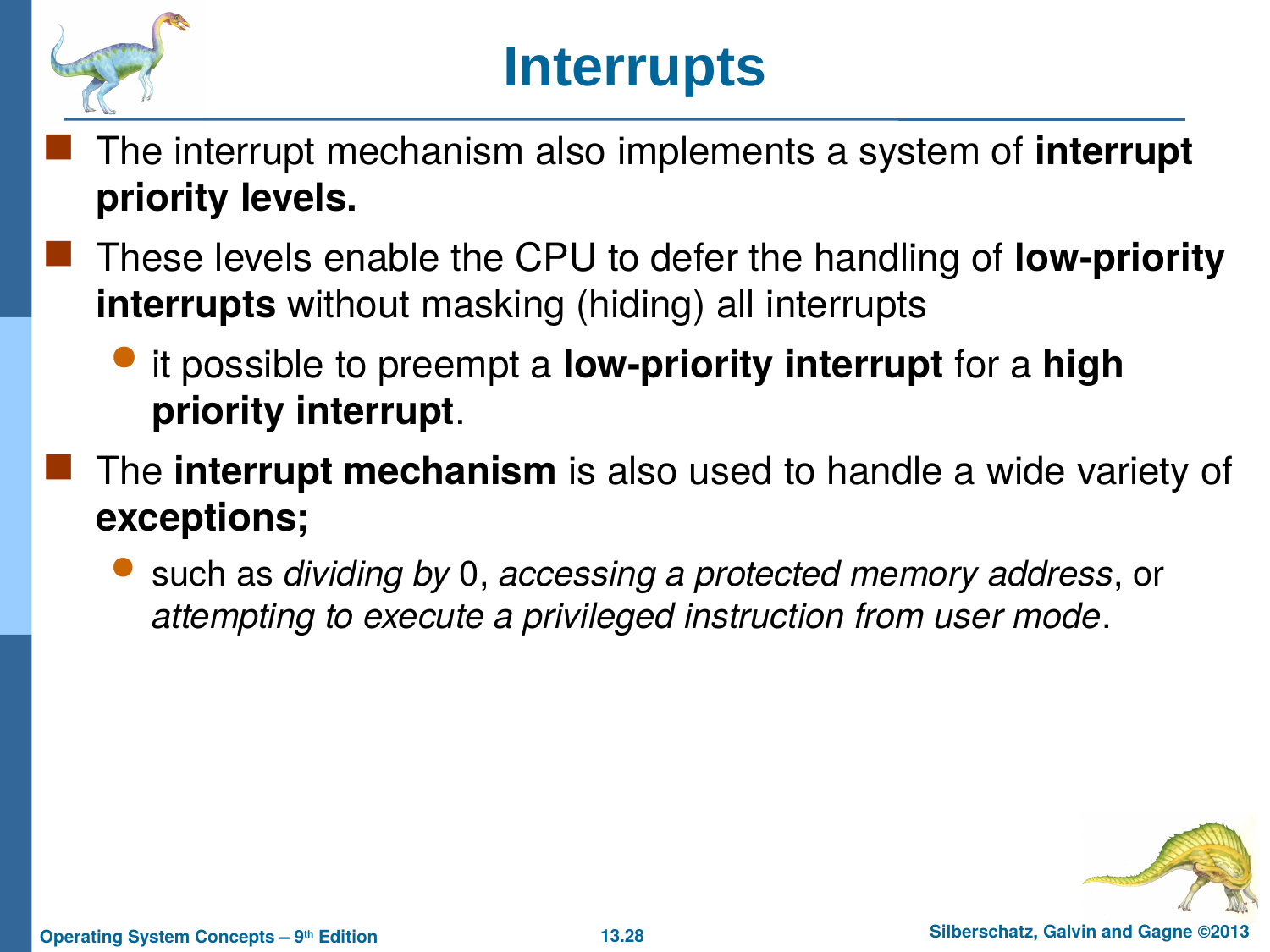

# Interrupts
The interrupt mechanism also implements a system of interrupt priority levels.
These levels enable the CPU to defer the handling of low-priority interrupts without masking (hiding) all interrupts
it possible to preempt a low-priority interrupt for a high priority interrupt.
The interrupt mechanism is also used to handle a wide variety of exceptions;
such as dividing by 0, accessing a protected memory address, or attempting to execute a privileged instruction from user mode.